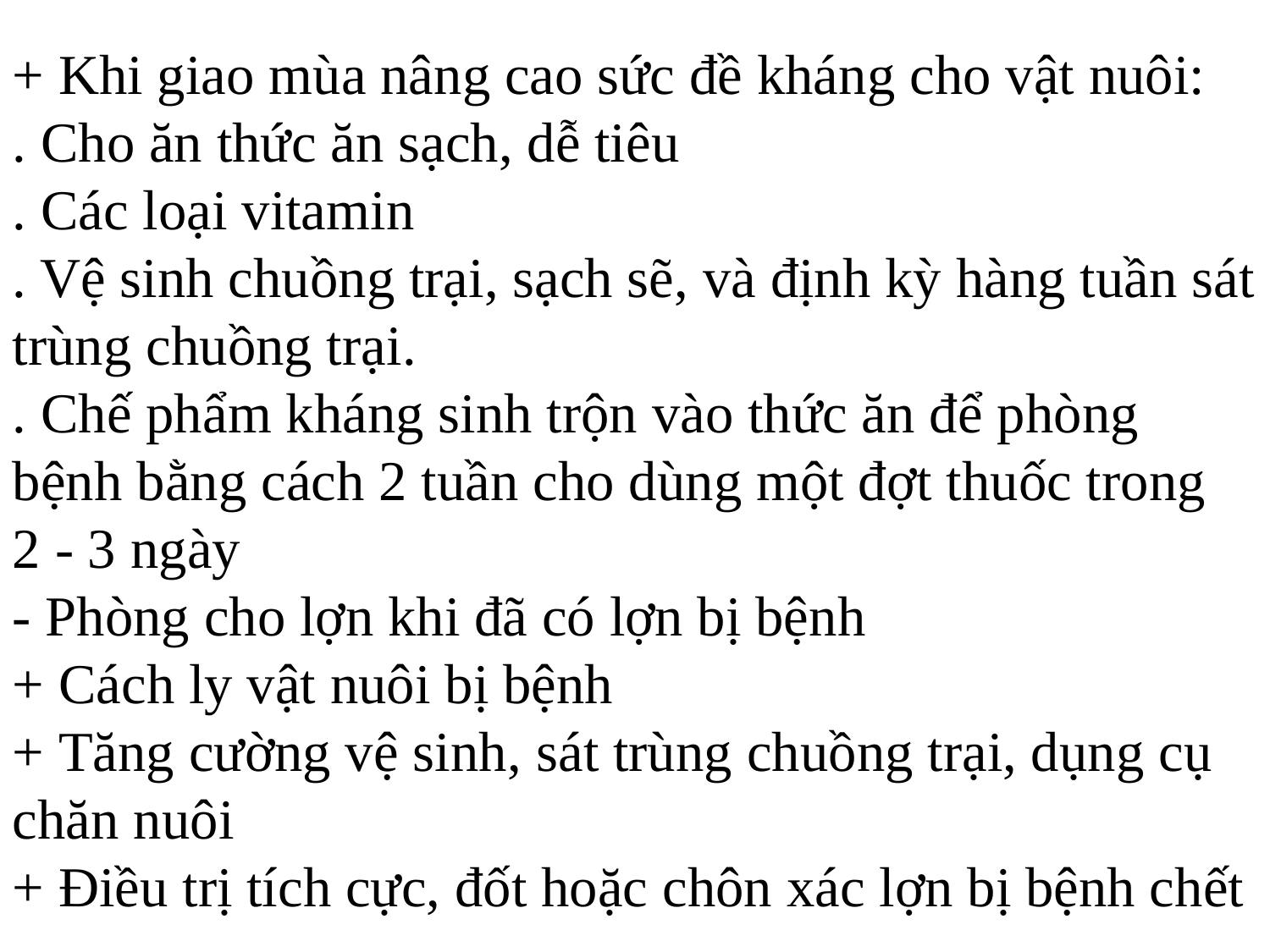

+ Khi giao mùa nâng cao sức đề kháng cho vật nuôi:
. Cho ăn thức ăn sạch, dễ tiêu
. Các loại vitamin
. Vệ sinh chuồng trại, sạch sẽ, và định kỳ hàng tuần sát trùng chuồng trại.
. Chế phẩm kháng sinh trộn vào thức ăn để phòng bệnh bằng cách 2 tuần cho dùng một đợt thuốc trong
2 - 3 ngày
- Phòng cho lợn khi đã có lợn bị bệnh
+ Cách ly vật nuôi bị bệnh
+ Tăng cường vệ sinh, sát trùng chuồng trại, dụng cụ chăn nuôi
+ Điều trị tích cực, đốt hoặc chôn xác lợn bị bệnh chết